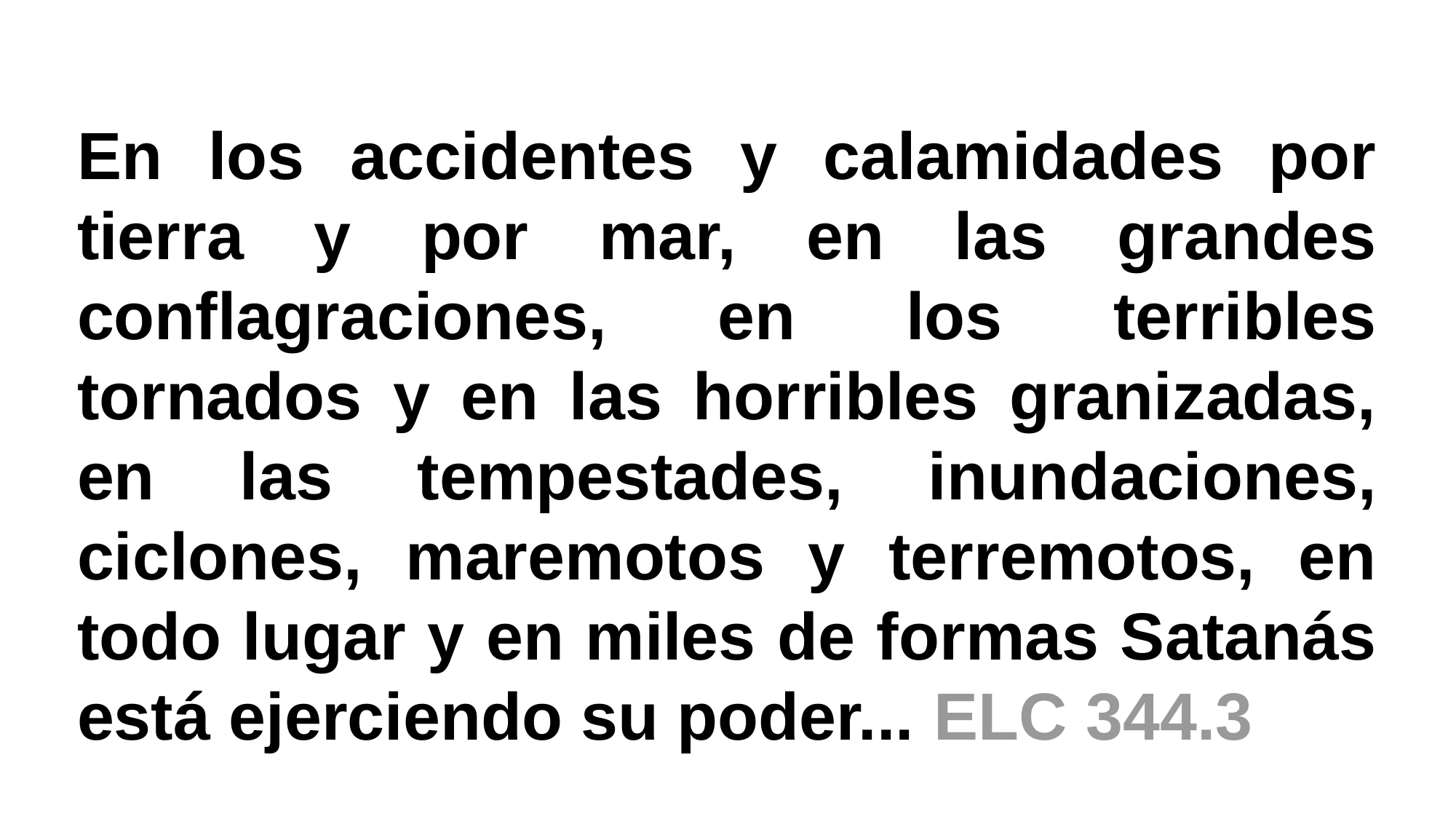

En los accidentes y calamidades por tierra y por mar, en las grandes conflagraciones, en los terribles tornados y en las horribles granizadas, en las tempestades, inundaciones, ciclones, maremotos y terremotos, en todo lugar y en miles de formas Satanás está ejerciendo su poder... ELC 344.3